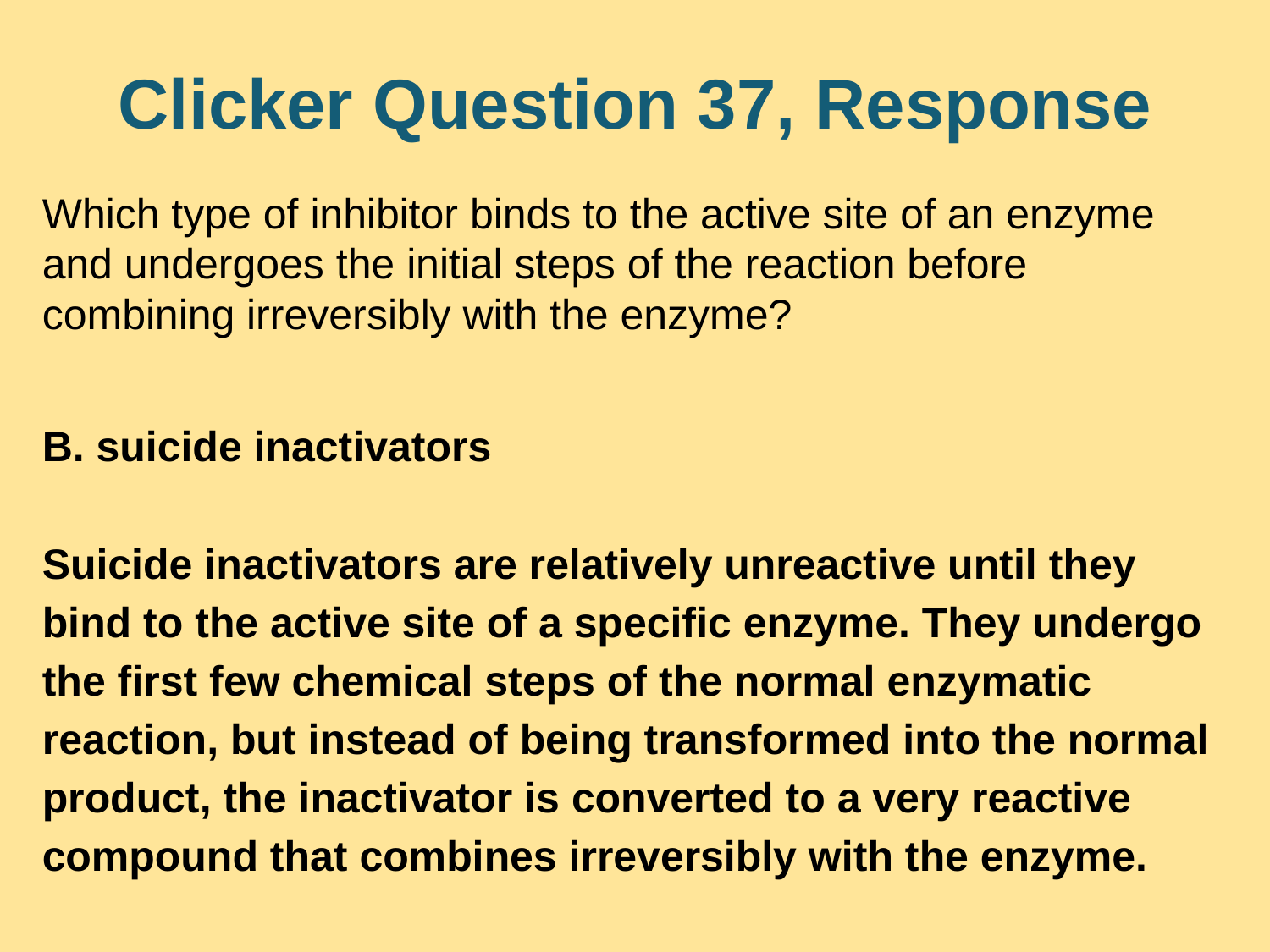

# Clicker Question 37, Response
Which type of inhibitor binds to the active site of an enzyme and undergoes the initial steps of the reaction before combining irreversibly with the enzyme?

B. suicide inactivators

Suicide inactivators are relatively unreactive until they bind to the active site of a specific enzyme. They undergo the first few chemical steps of the normal enzymatic reaction, but instead of being transformed into the normal product, the inactivator is converted to a very reactive compound that combines irreversibly with the enzyme.